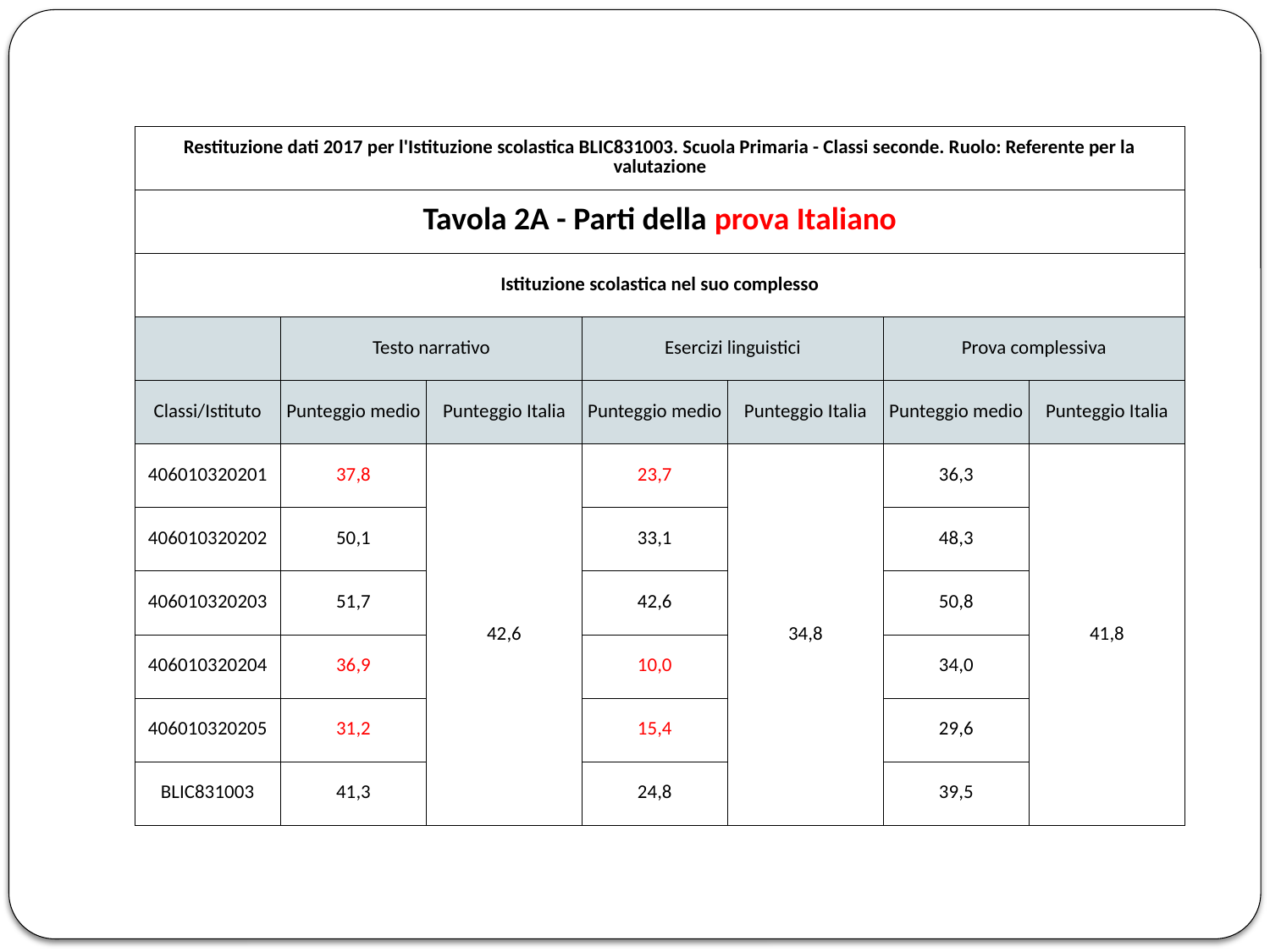

| Restituzione dati 2017 per l'Istituzione scolastica BLIC831003. Scuola Primaria - Classi seconde. Ruolo: Referente per la valutazione |  |  |  |  |  |  |
| --- | --- | --- | --- | --- | --- | --- |
| Tavola 2A - Parti della prova Italiano |  |  |  |  |  |  |
| Istituzione scolastica nel suo complesso |  |  |  |  |  |  |
|  | Testo narrativo |  | Esercizi linguistici |  | Prova complessiva |  |
| Classi/Istituto | Punteggio medio | Punteggio Italia | Punteggio medio | Punteggio Italia | Punteggio medio | Punteggio Italia |
| 406010320201 | 37,8 | 42,6 | 23,7 | 34,8 | 36,3 | 41,8 |
| 406010320202 | 50,1 |  | 33,1 |  | 48,3 |  |
| 406010320203 | 51,7 |  | 42,6 |  | 50,8 |  |
| 406010320204 | 36,9 |  | 10,0 |  | 34,0 |  |
| 406010320205 | 31,2 |  | 15,4 |  | 29,6 |  |
| BLIC831003 | 41,3 |  | 24,8 |  | 39,5 |  |